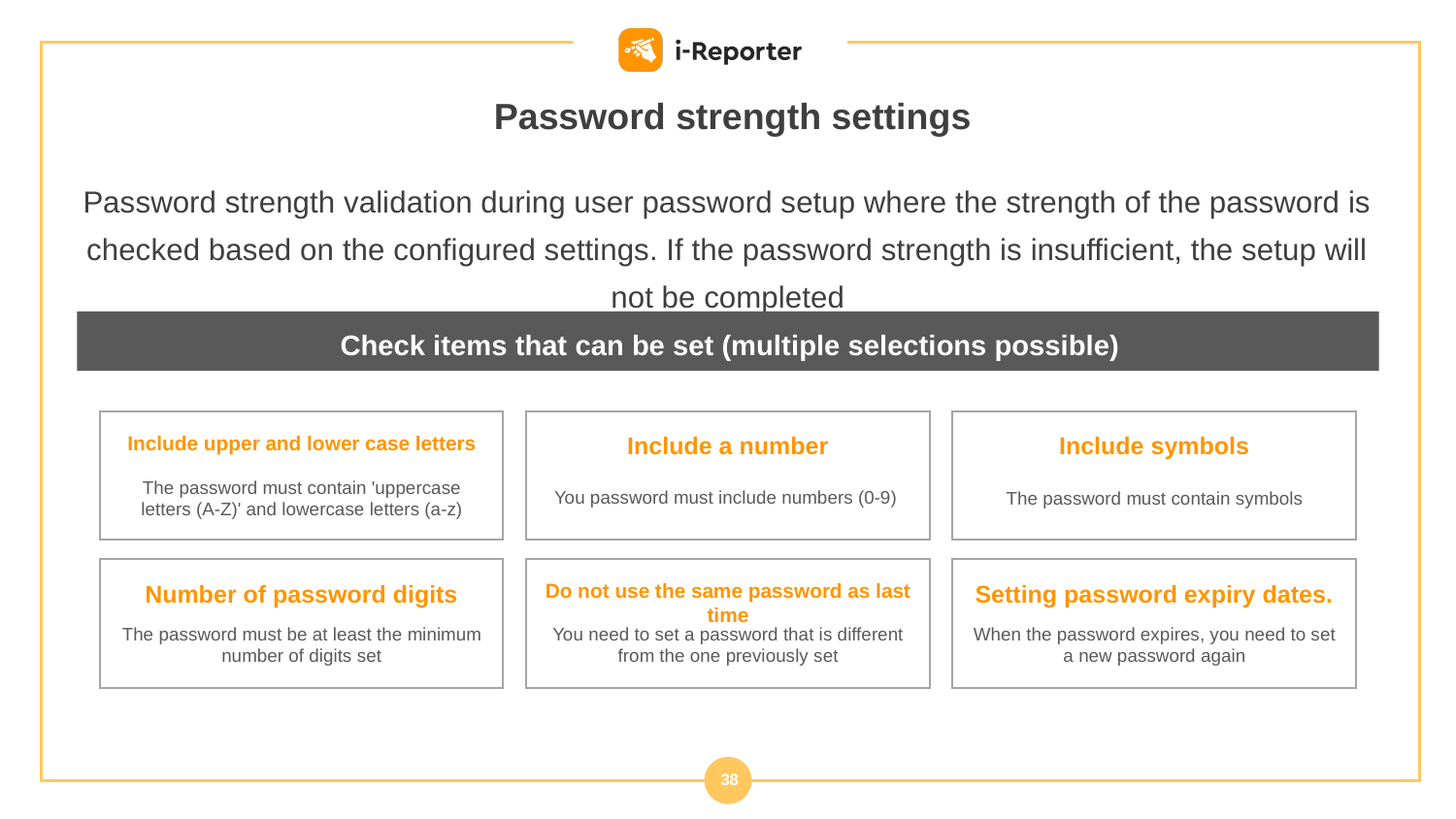

Password strength settings
Password strength validation during user password setup where the strength of the password is checked based on the configured settings. If the password strength is insufficient, the setup will not be completed
Check items that can be set (multiple selections possible)

Include a number
Include symbols
Include upper and lower case letters
The password must contain 'uppercase letters (A-Z)' and lowercase letters (a-z)
You password must include numbers (0-9)
The password must contain symbols

Number of password digits
Do not use the same password as last time
Setting password expiry dates.
The password must be at least the minimum number of digits set
You need to set a password that is different from the one previously set
When the password expires, you need to set a new password again
38